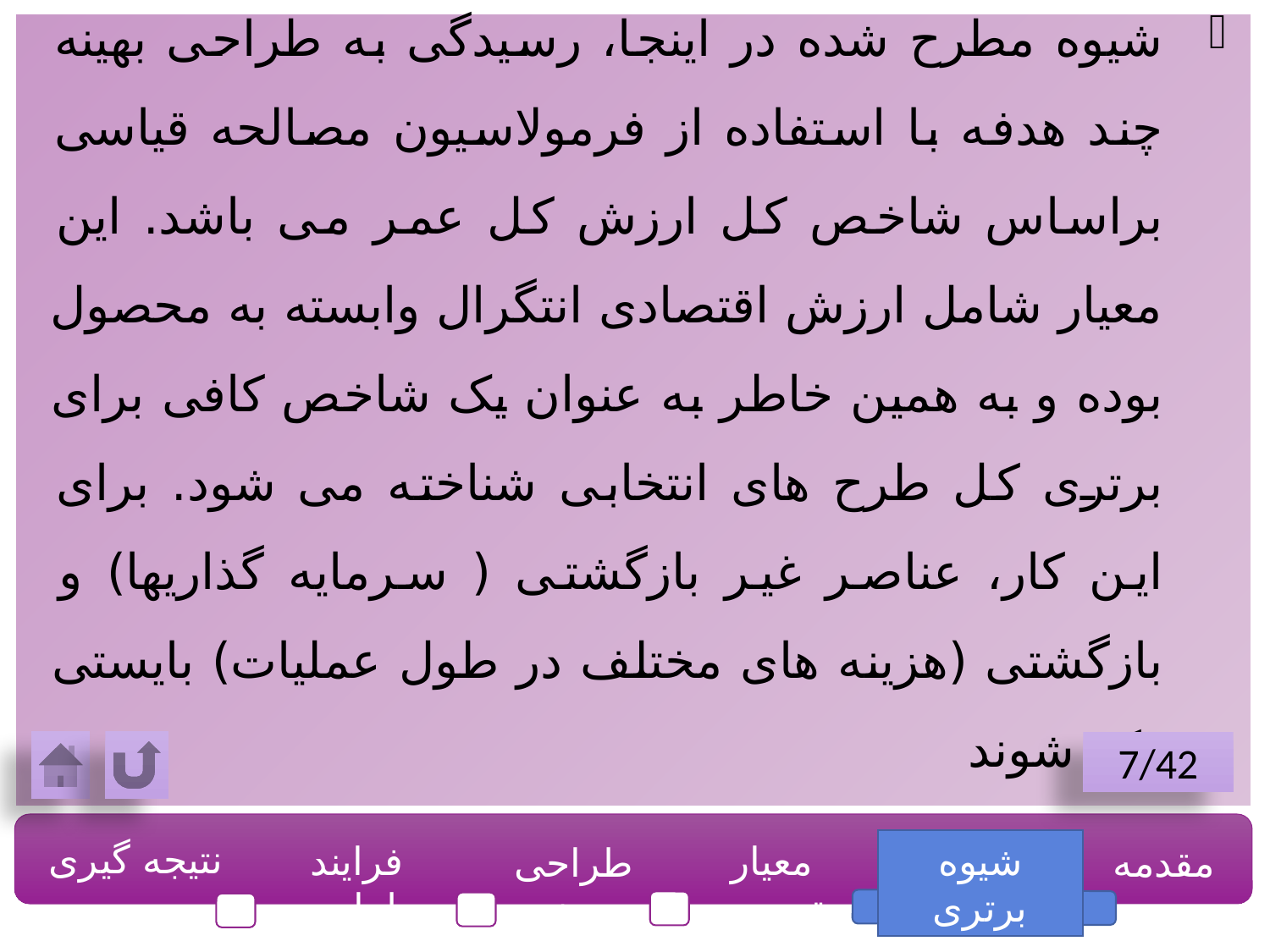

شیوه مطرح شده در اینجا، رسیدگی به طراحی بهینه چند هدفه با استفاده از فرمولاسیون مصالحه قیاسی براساس شاخص کل ارزش کل عمر می باشد. این معیار شامل ارزش اقتصادی انتگرال وابسته به محصول بوده و به همین خاطر به عنوان یک شاخص کافی برای برتری کل طرح های انتخابی شناخته می شود. برای این کار، عناصر غیر بازگشتی ( سرمایه گذاریها) و بازگشتی (هزینه های مختلف در طول عملیات) بایستی ذکر شوند

7/42

نتیجه گیری
فرایند طراحی
معیار تصمیم
شیوه برتری
مقدمه
طراحی بهینه